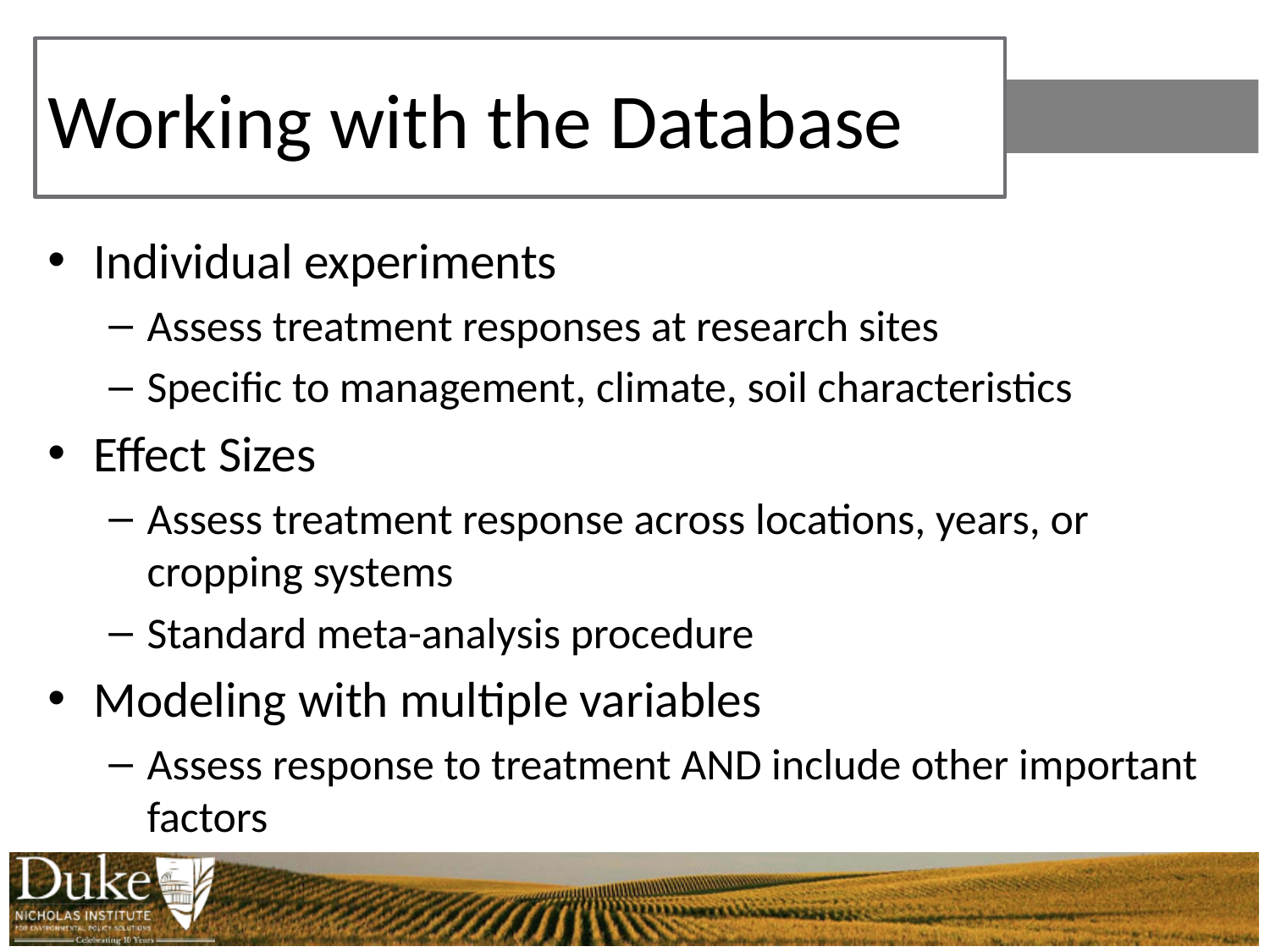

# Working with the Database
Individual experiments
Assess treatment responses at research sites
Specific to management, climate, soil characteristics
Effect Sizes
Assess treatment response across locations, years, or cropping systems
Standard meta-analysis procedure
Modeling with multiple variables
Assess response to treatment AND include other important factors